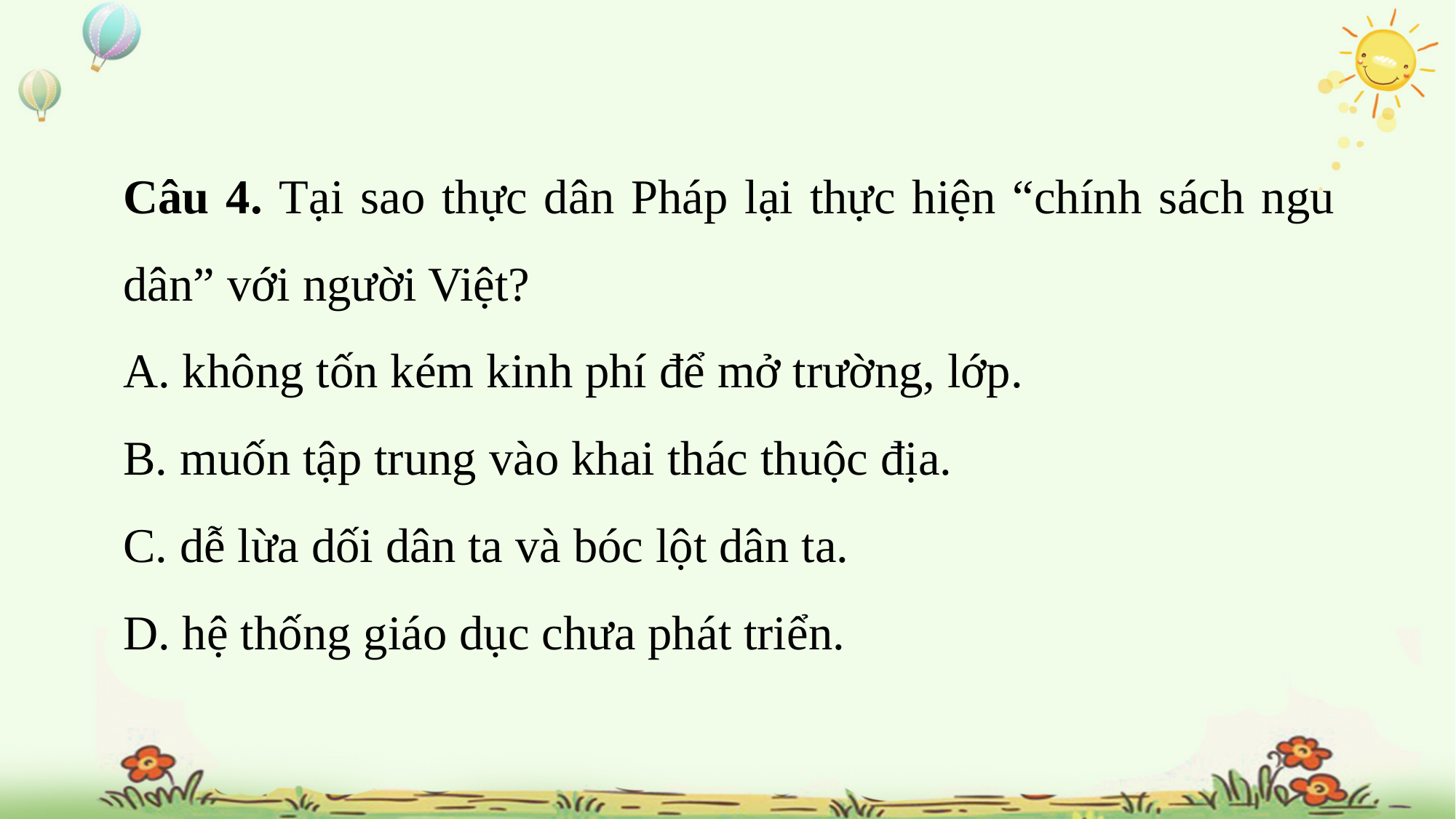

Câu 4. Tại sao thực dân Pháp lại thực hiện “chính sách ngu dân” với người Việt?
A. không tốn kém kinh phí để mở trường, lớp.
B. muốn tập trung vào khai thác thuộc địa.
C. dễ lừa dối dân ta và bóc lột dân ta.
D. hệ thống giáo dục chưa phát triển.